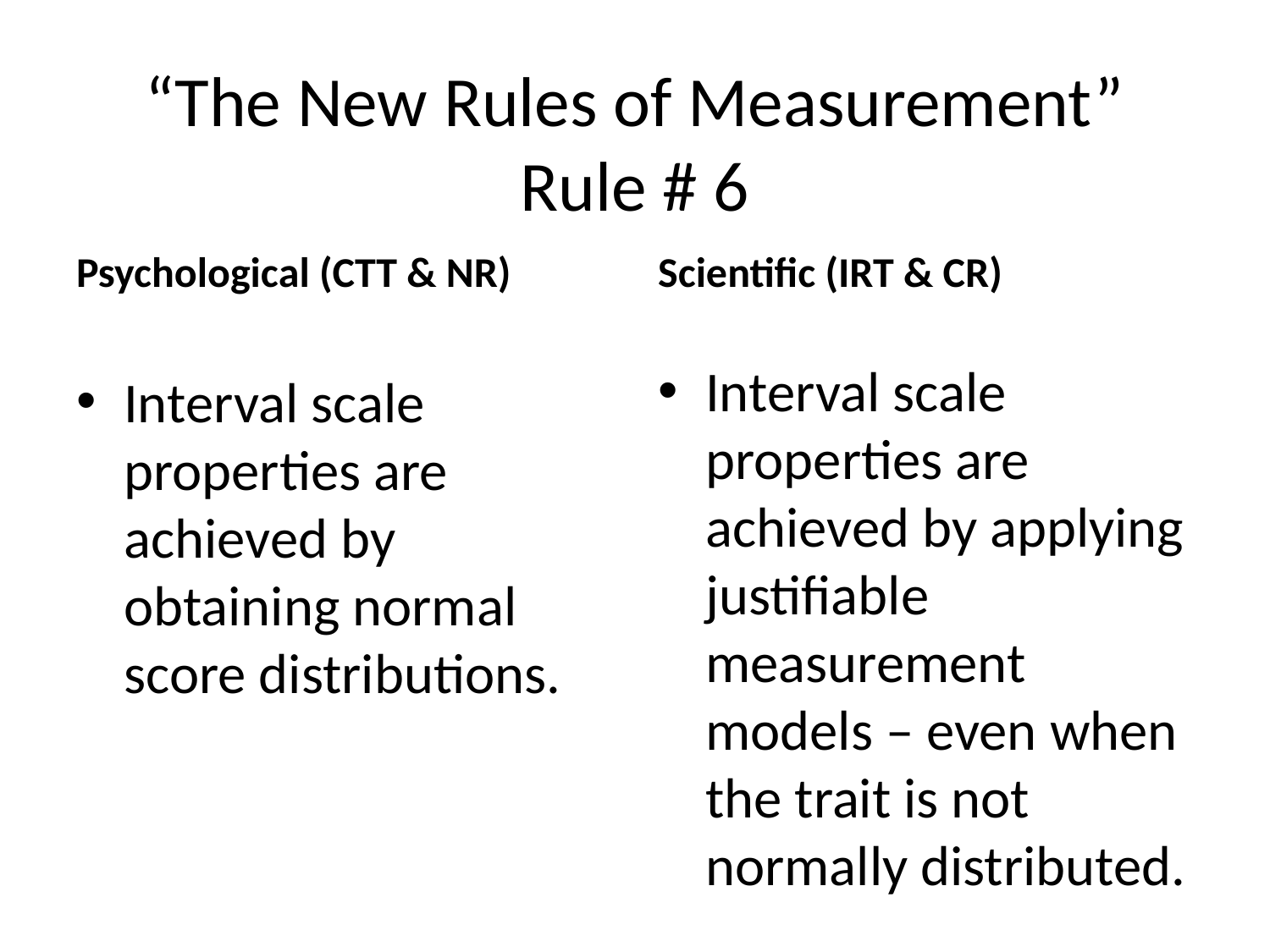

# “The New Rules of Measurement” Rule # 6
Psychological (CTT & NR)
Scientific (IRT & CR)
Interval scale properties are achieved by applying justifiable measurement models – even when the trait is not normally distributed.
Interval scale properties are achieved by obtaining normal score distributions.